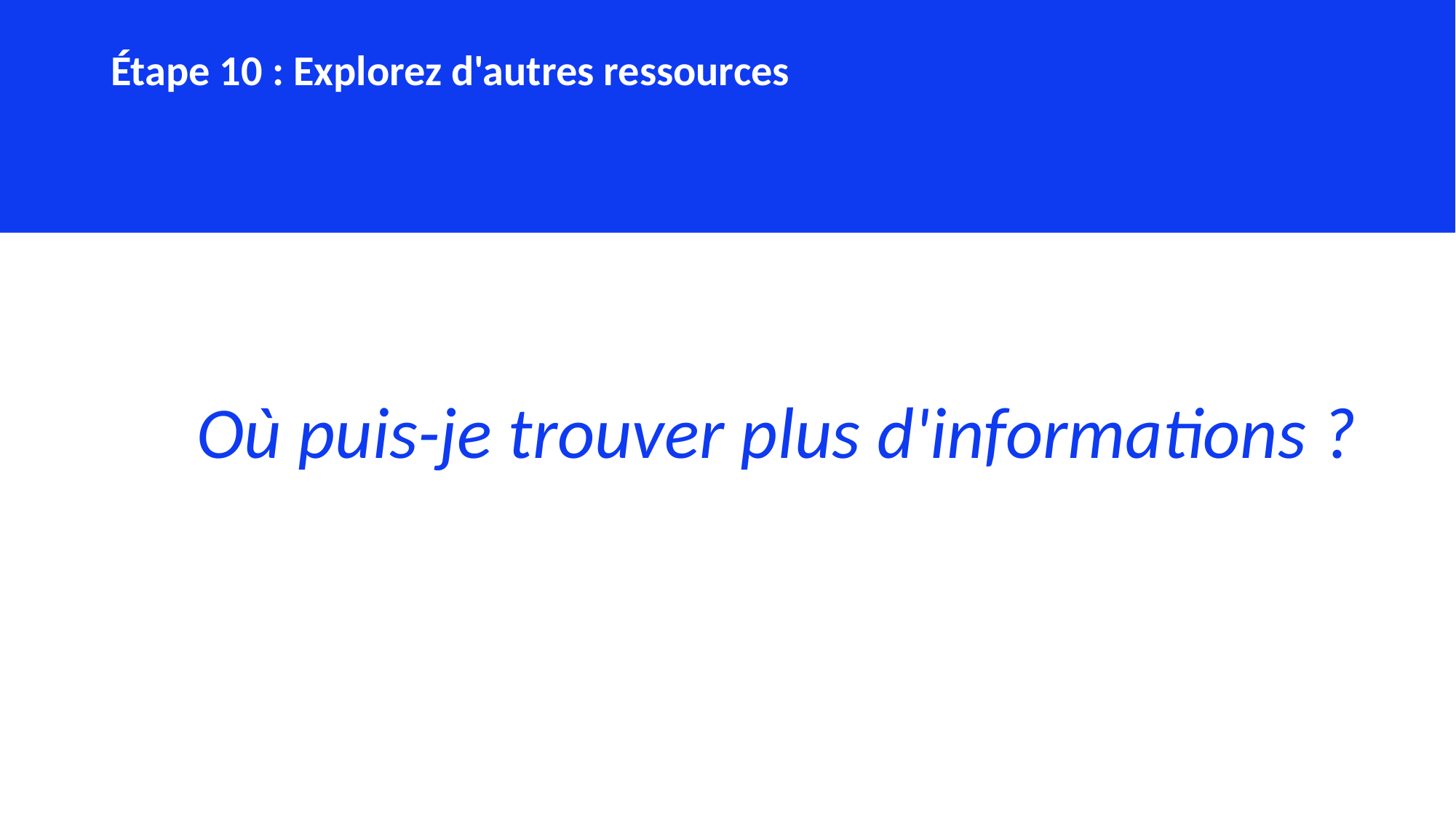

Étape 10 : Explorez d'autres ressources

Où puis-je trouver plus d'informations ?